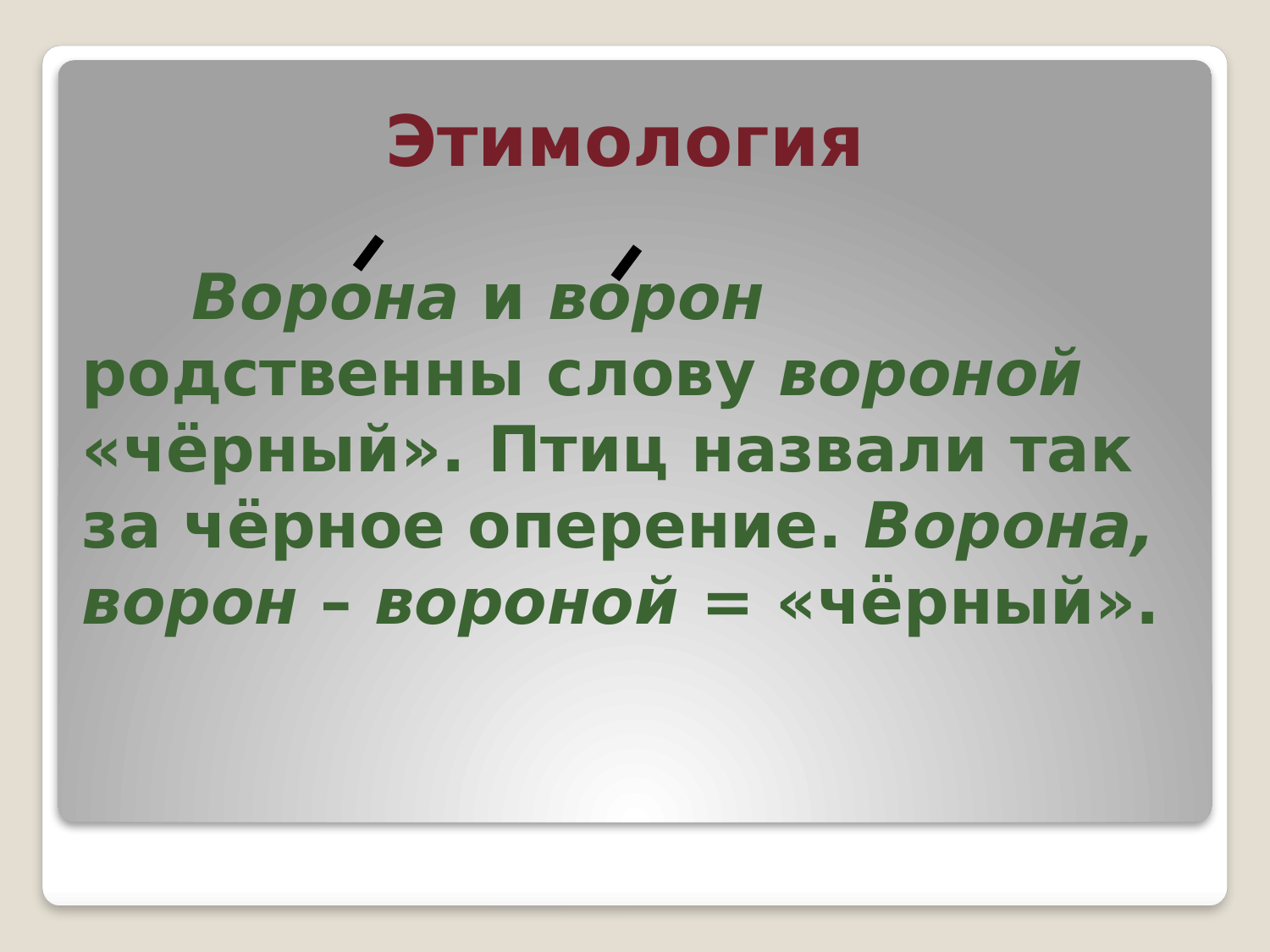

Этимология

     Ворона и ворон родственны слову вороной «чёрный». Птиц назвали так за чёрное оперение. Ворона, ворон – вороной = «чёрный».

#